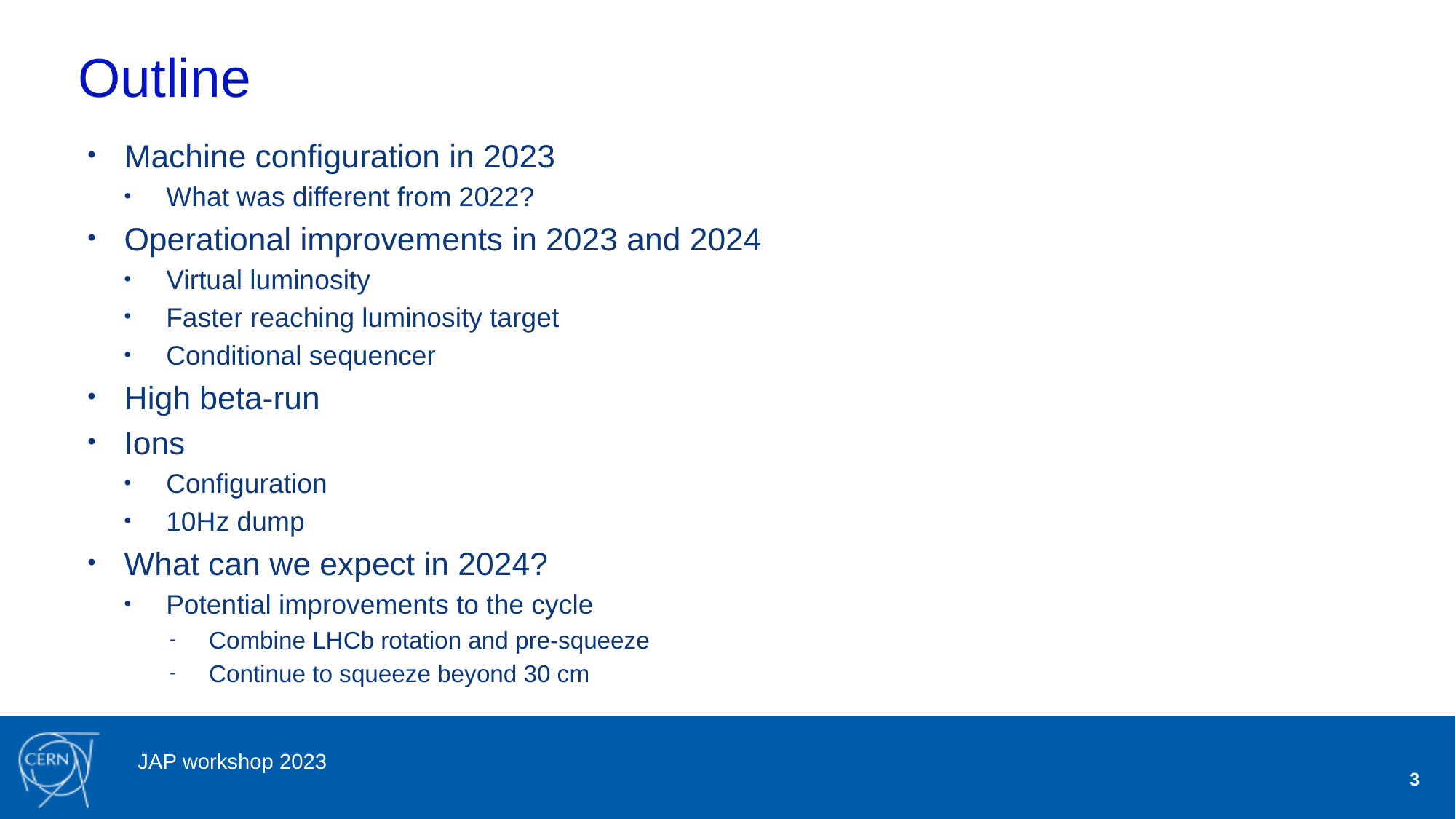

# Outline
Machine configuration in 2023
What was different from 2022?
Operational improvements in 2023 and 2024
Virtual luminosity
Faster reaching luminosity target
Conditional sequencer
High beta-run
Ions
Configuration
10Hz dump
What can we expect in 2024?
Potential improvements to the cycle
Combine LHCb rotation and pre-squeeze
Continue to squeeze beyond 30 cm